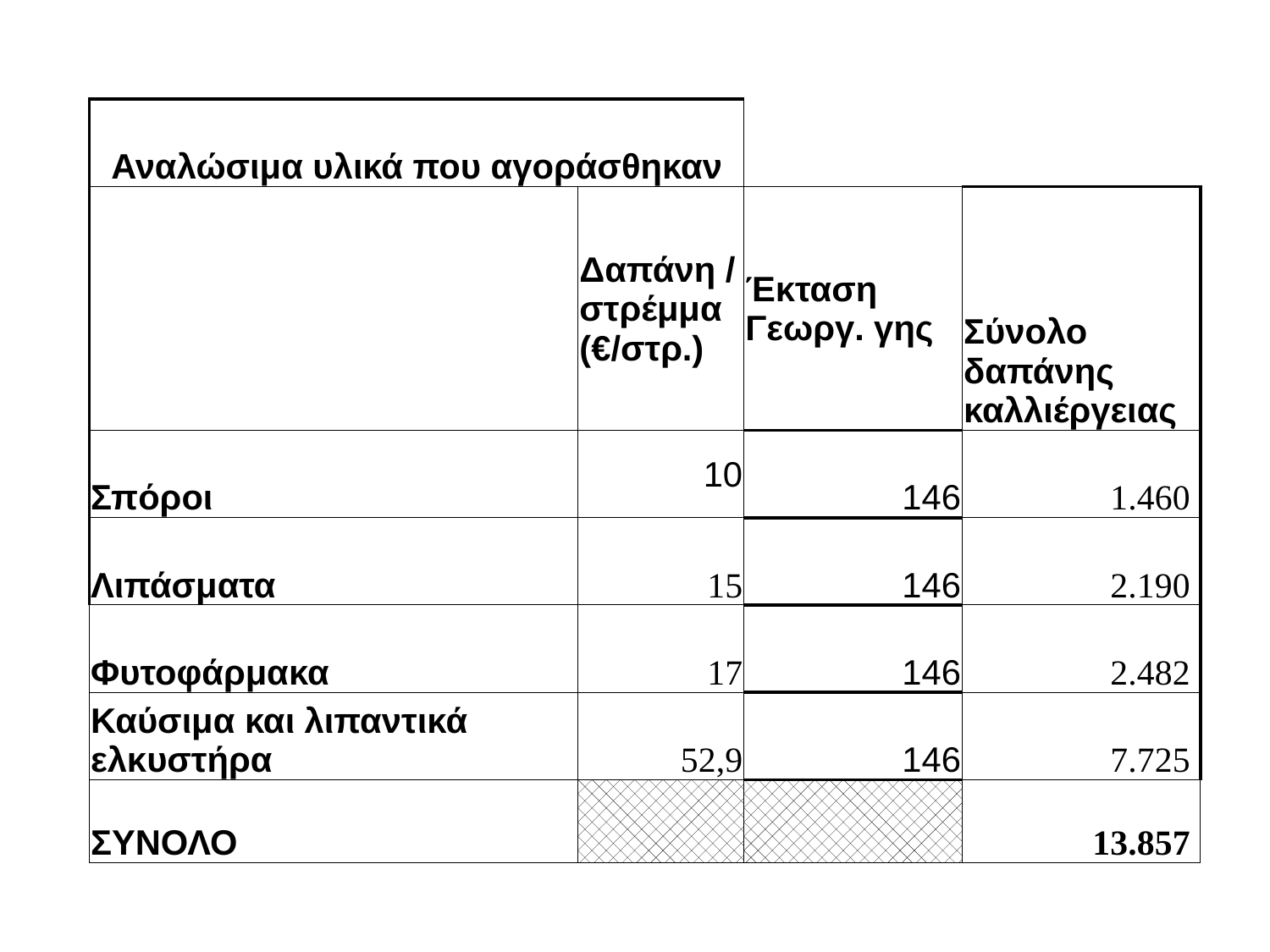

| Αναλώσιμα υλικά που αγοράσθηκαν |  |  |  |
| --- | --- | --- | --- |
|  | Δαπάνη / στρέμμα (€/στρ.) | Έκταση Γεωργ. γης | Σύνολο δαπάνης καλλιέργειας |
| Σπόροι | 10 | 146 | 1.460 |
| Λιπάσματα | 15 | 146 | 2.190 |
| Φυτοφάρμακα | 17 | 146 | 2.482 |
| Καύσιμα και λιπαντικά ελκυστήρα | 52,9 | 146 | 7.725 |
| ΣΥΝΟΛΟ |  |  | 13.857 |